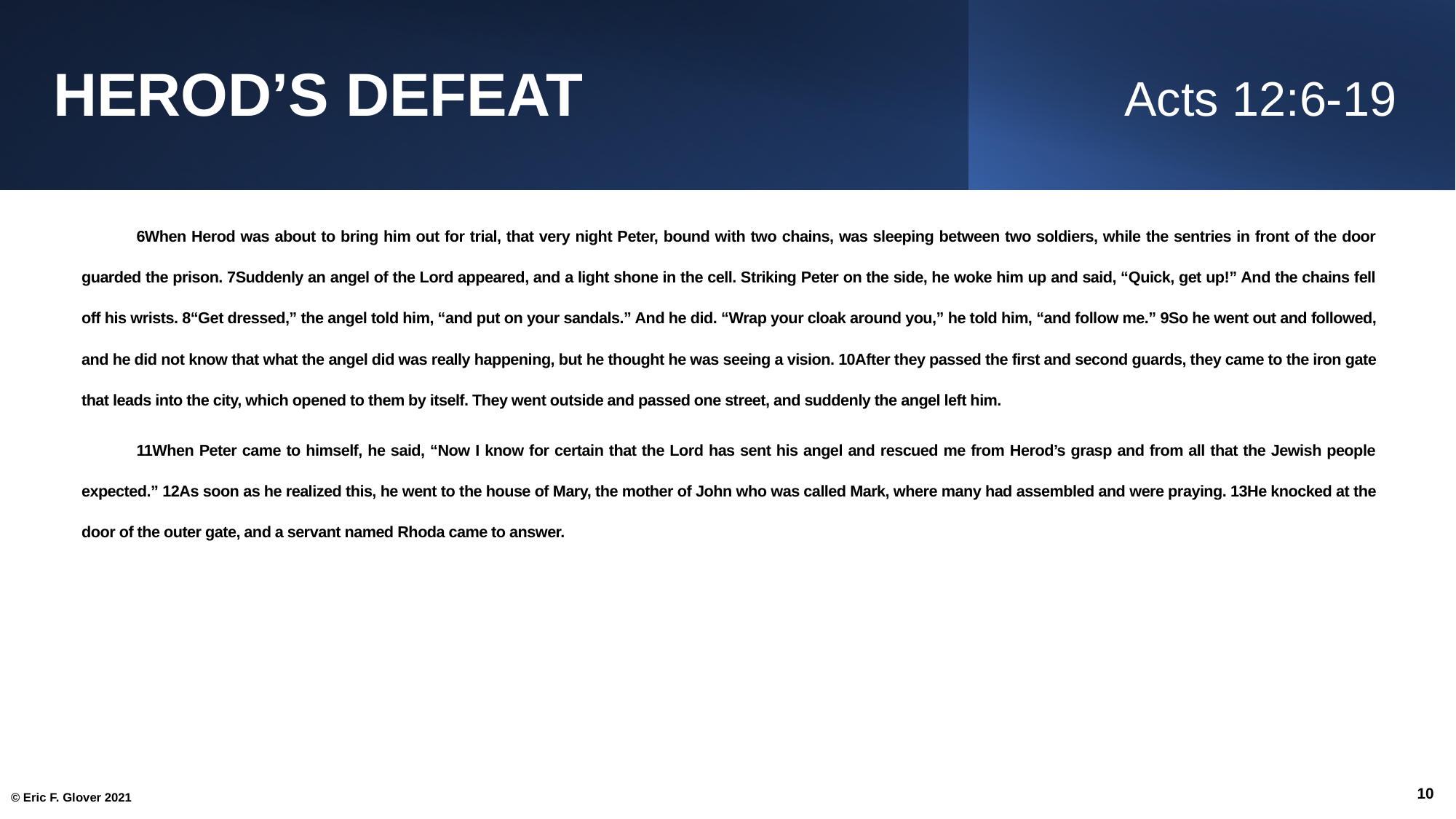

Herod’s Defeat	Acts 12:6-19
6When Herod was about to bring him out for trial, that very night Peter, bound with two chains, was sleeping between two soldiers, while the sentries in front of the door guarded the prison. 7Suddenly an angel of the Lord appeared, and a light shone in the cell. Striking Peter on the side, he woke him up and said, “Quick, get up!” And the chains fell off his wrists. 8“Get dressed,” the angel told him, “and put on your sandals.” And he did. “Wrap your cloak around you,” he told him, “and follow me.” 9So he went out and followed, and he did not know that what the angel did was really happening, but he thought he was seeing a vision. 10After they passed the first and second guards, they came to the iron gate that leads into the city, which opened to them by itself. They went outside and passed one street, and suddenly the angel left him.
11When Peter came to himself, he said, “Now I know for certain that the Lord has sent his angel and rescued me from Herod’s grasp and from all that the Jewish people expected.” 12As soon as he realized this, he went to the house of Mary, the mother of John who was called Mark, where many had assembled and were praying. 13He knocked at the door of the outer gate, and a servant named Rhoda came to answer.
10
© Eric F. Glover 2021